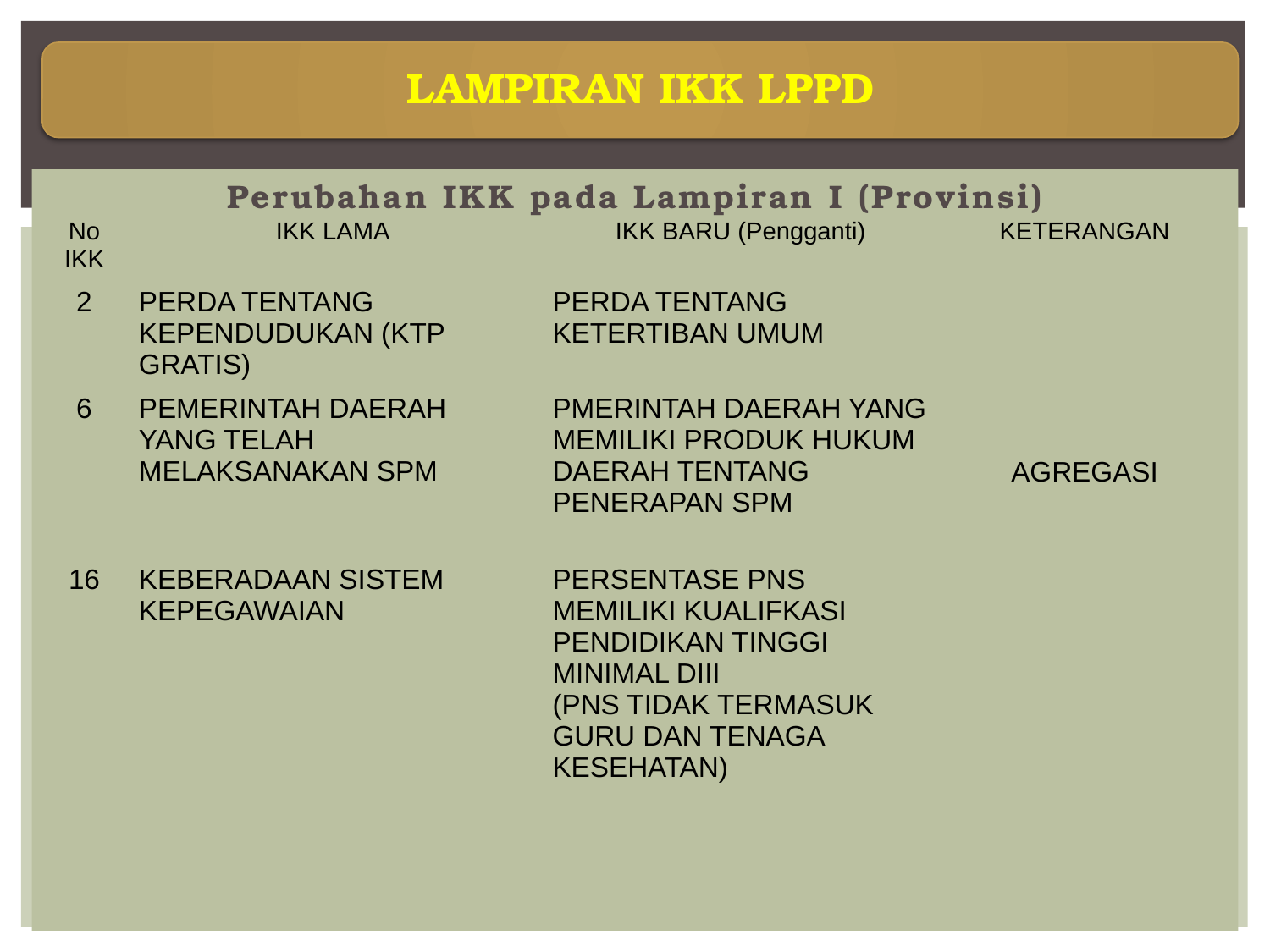

LAMPIRAN IKK LPPD
Perubahan IKK pada Lampiran I (Provinsi)

| No IKK | IKK LAMA | IKK BARU (Pengganti) | KETERANGAN |
| --- | --- | --- | --- |
| 2 | PERDA TENTANG KEPENDUDUKAN (KTP GRATIS) | PERDA TENTANG KETERTIBAN UMUM |  |
| 6 | PEMERINTAH DAERAH YANG TELAH MELAKSANAKAN SPM | PMERINTAH DAERAH YANG MEMILIKI PRODUK HUKUM DAERAH TENTANG PENERAPAN SPM | AGREGASI |
| 16 | KEBERADAAN SISTEM KEPEGAWAIAN | PERSENTASE PNS MEMILIKI KUALIFKASI PENDIDIKAN TINGGI MINIMAL DIII (PNS TIDAK TERMASUK GURU DAN TENAGA KESEHATAN) |  |